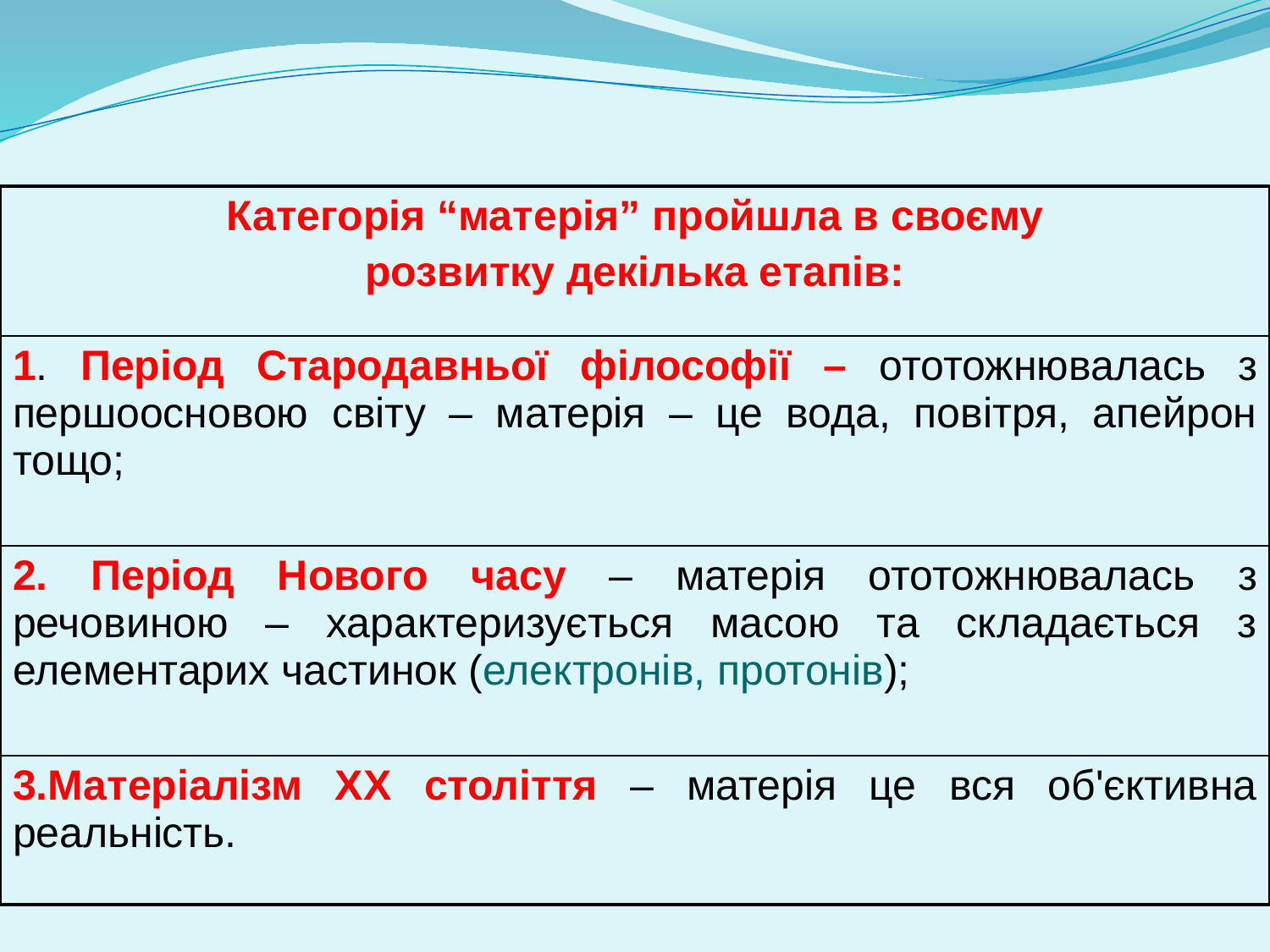

| Категорія “матерія” пройшла в своєму розвитку декілька етапів: |
| --- |
| 1. Період Стародавньої філософії – ототожнювалась з першоосновою світу – матерія – це вода, повітря, апейрон тощо; |
| 2. Період Нового часу – матерія ототожнювалась з речовиною – характеризується масою та складається з елементарих частинок (електронів, протонів); |
| 3.Матеріалізм ХХ століття – матерія це вся об'єктивна реальність. |